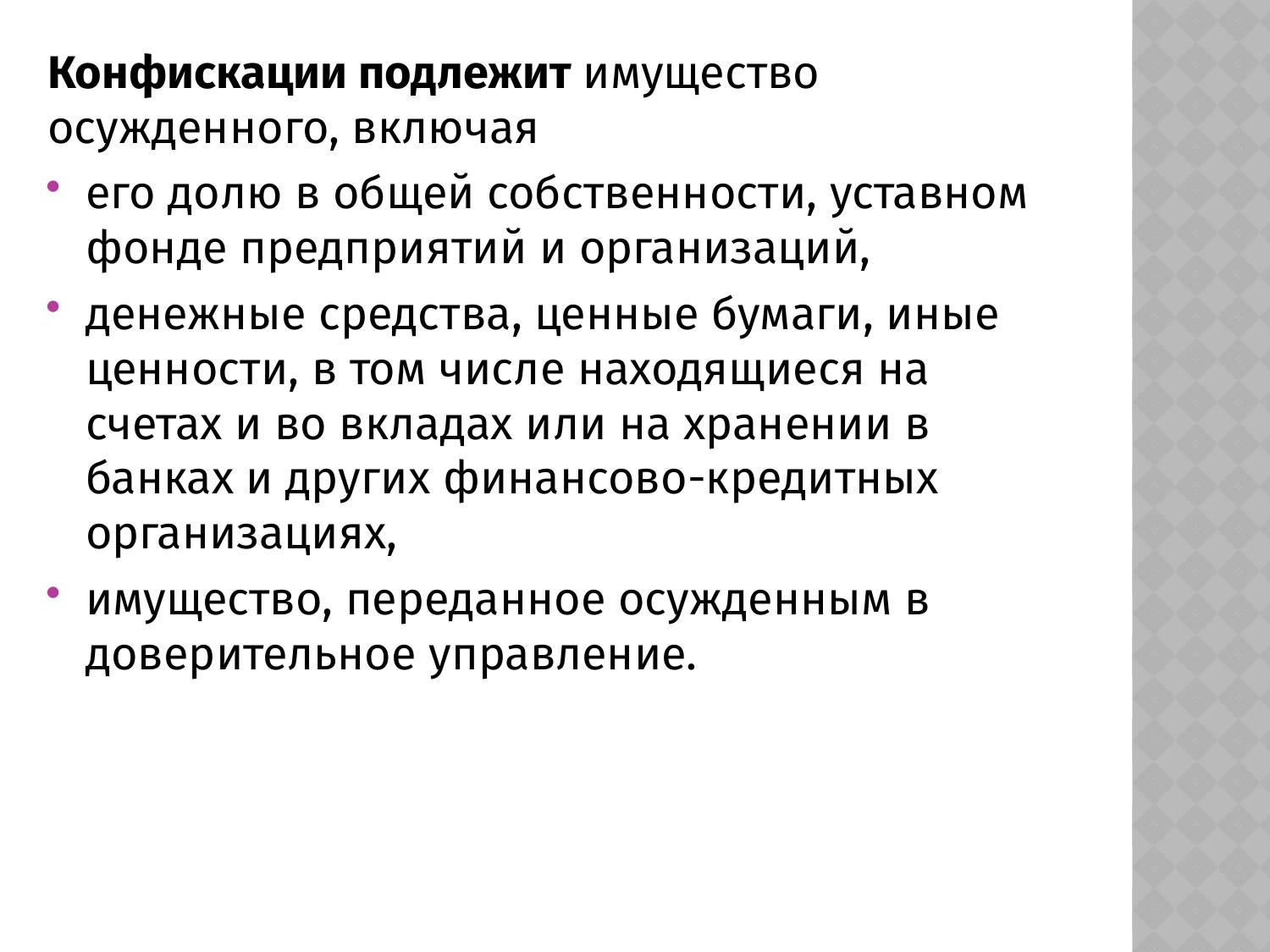

Конфискации подлежит имущество осужденного, включая
его долю в общей собственности, уставном фонде предприятий и организаций,
денежные средства, ценные бумаги, иные ценности, в том числе находящиеся на счетах и во вкладах или на хранении в банках и других финансово-кредитных организациях,
имущество, переданное осужденным в доверительное управление.